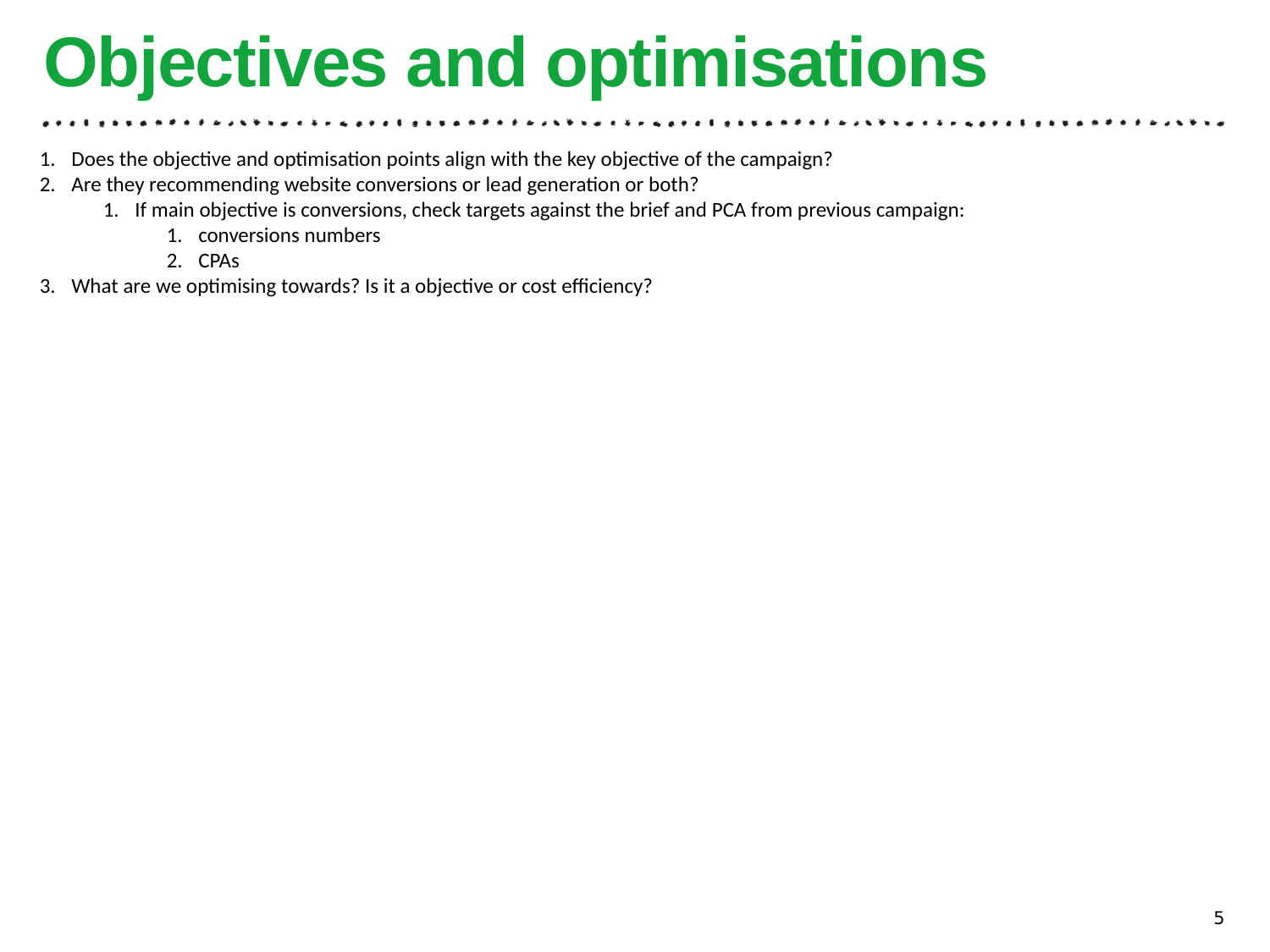

# Objectives and optimisations
Does the objective and optimisation points align with the key objective of the campaign?
Are they recommending website conversions or lead generation or both?
If main objective is conversions, check targets against the brief and PCA from previous campaign:
conversions numbers
CPAs
What are we optimising towards? Is it a objective or cost efficiency?

5